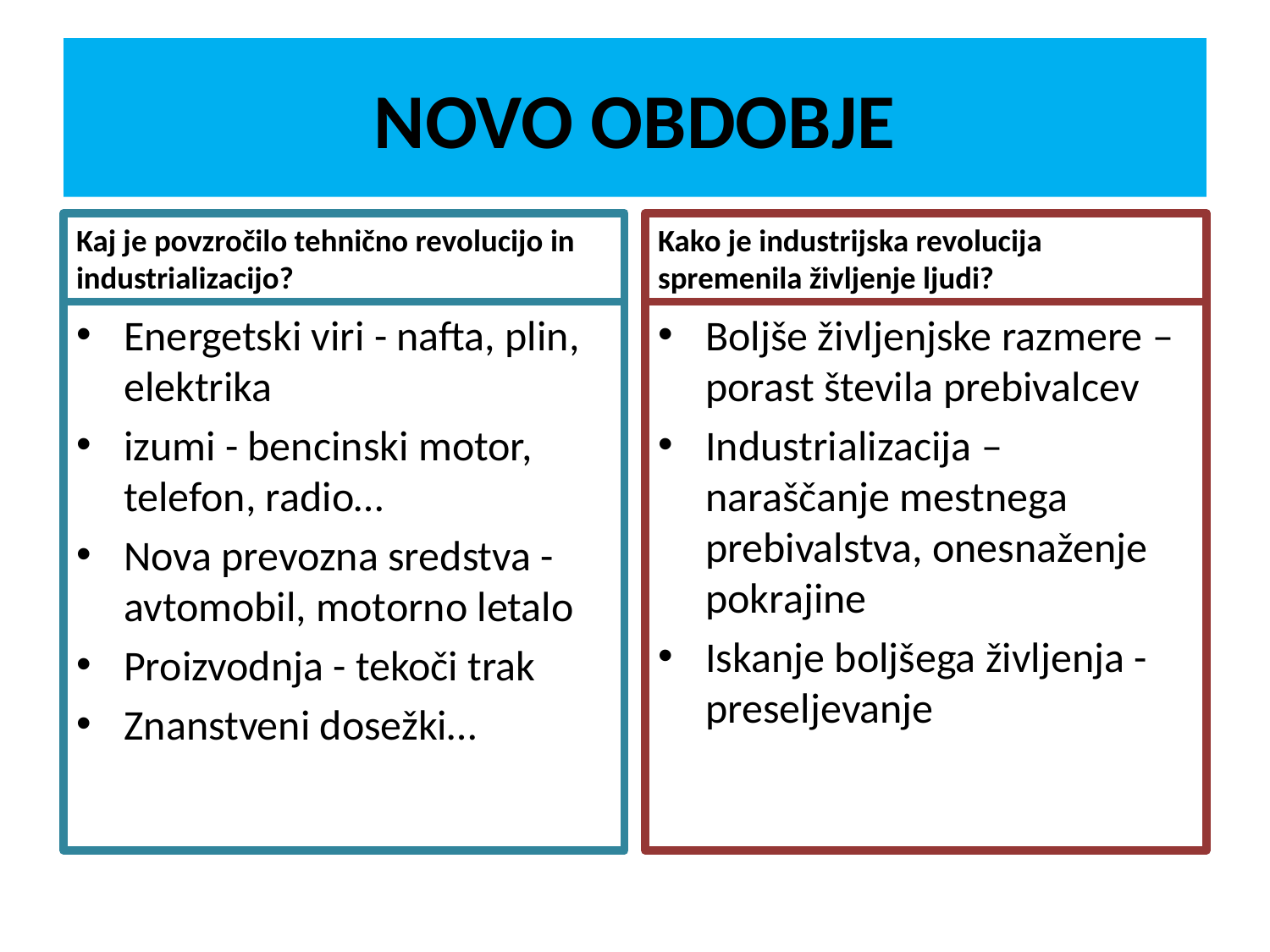

# NOVO OBDOBJE
Kaj je povzročilo tehnično revolucijo in industrializacijo?
Kako je industrijska revolucija spremenila življenje ljudi?
Energetski viri - nafta, plin, elektrika
izumi - bencinski motor, telefon, radio…
Nova prevozna sredstva - avtomobil, motorno letalo
Proizvodnja - tekoči trak
Znanstveni dosežki…
Boljše življenjske razmere – porast števila prebivalcev
Industrializacija – naraščanje mestnega prebivalstva, onesnaženje pokrajine
Iskanje boljšega življenja - preseljevanje